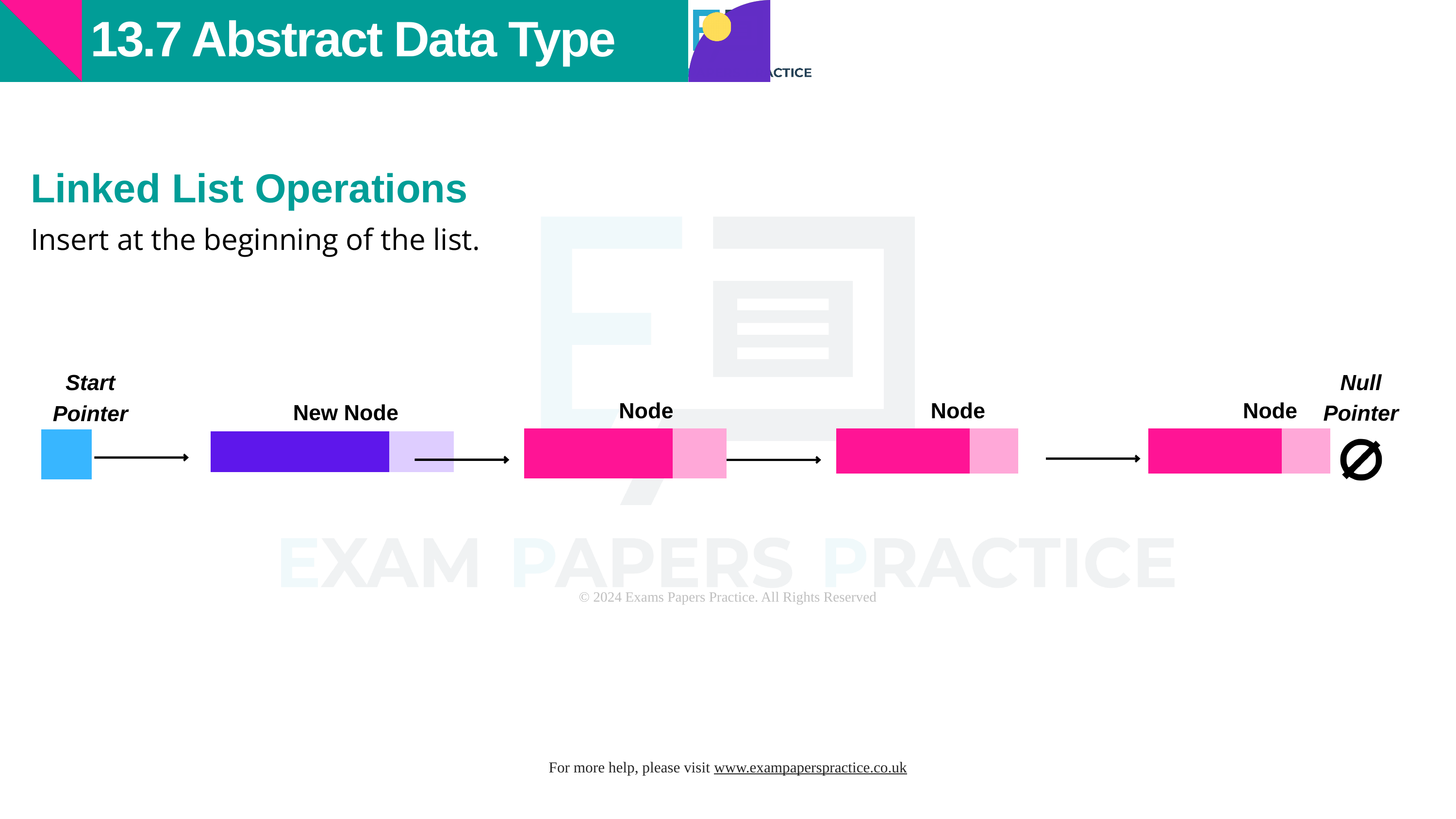

13.7 Abstract Data Type

Linked List Operations
Insert at the beginning of the list.
Null Pointer
Start Pointer
Node
Node
Node
New Node
|  |  |
| --- | --- |
|  |  |
| --- | --- |
|  |  |
| --- | --- |
|  |
| --- |
|  |  |
| --- | --- |